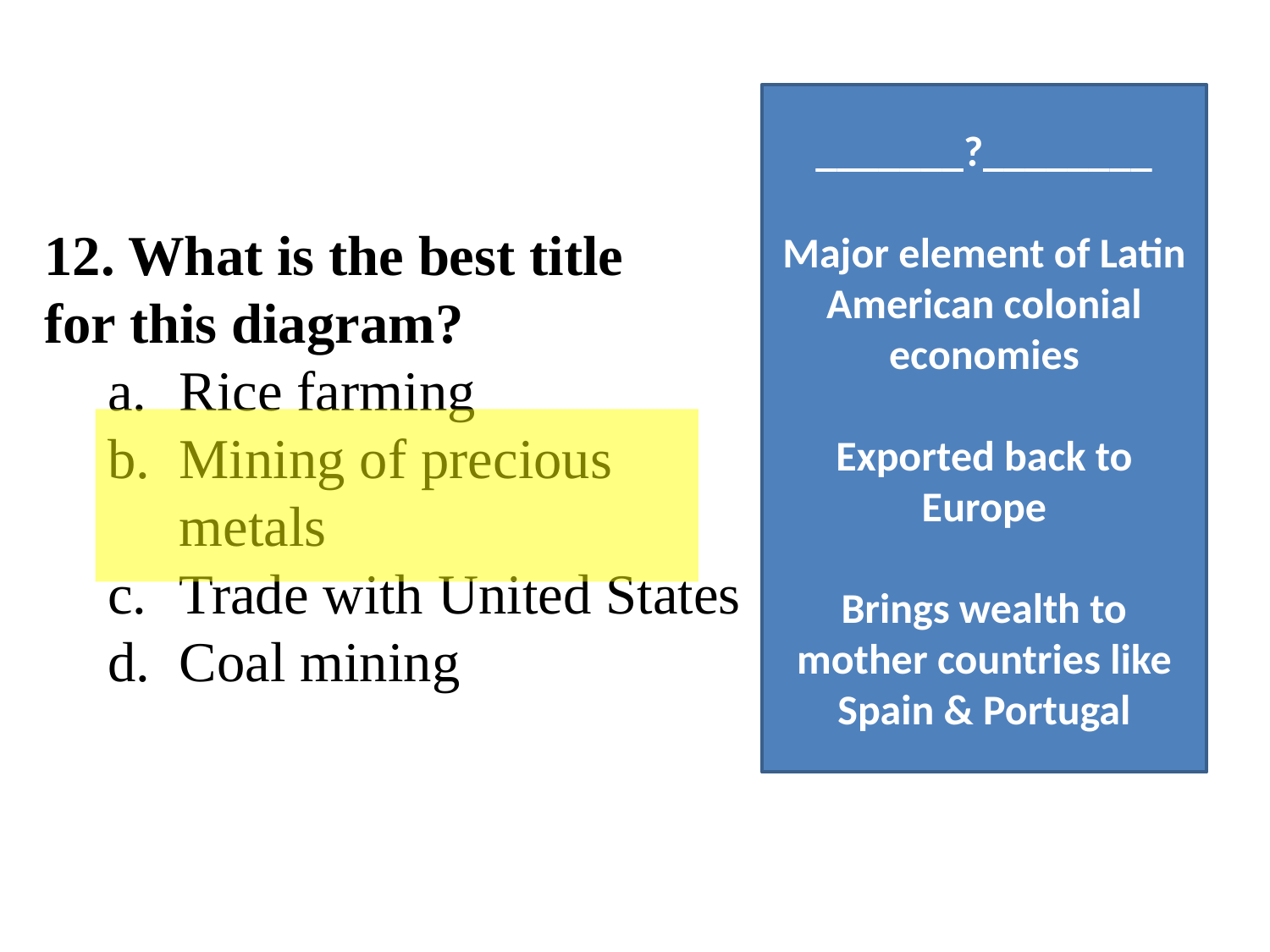

_______?________

Major element of Latin American colonial economies

Exported back to Europe

Brings wealth to mother countries like Spain & Portugal
12. What is the best title
for this diagram?
Rice farming
Mining of precious metals
Trade with United States
Coal mining